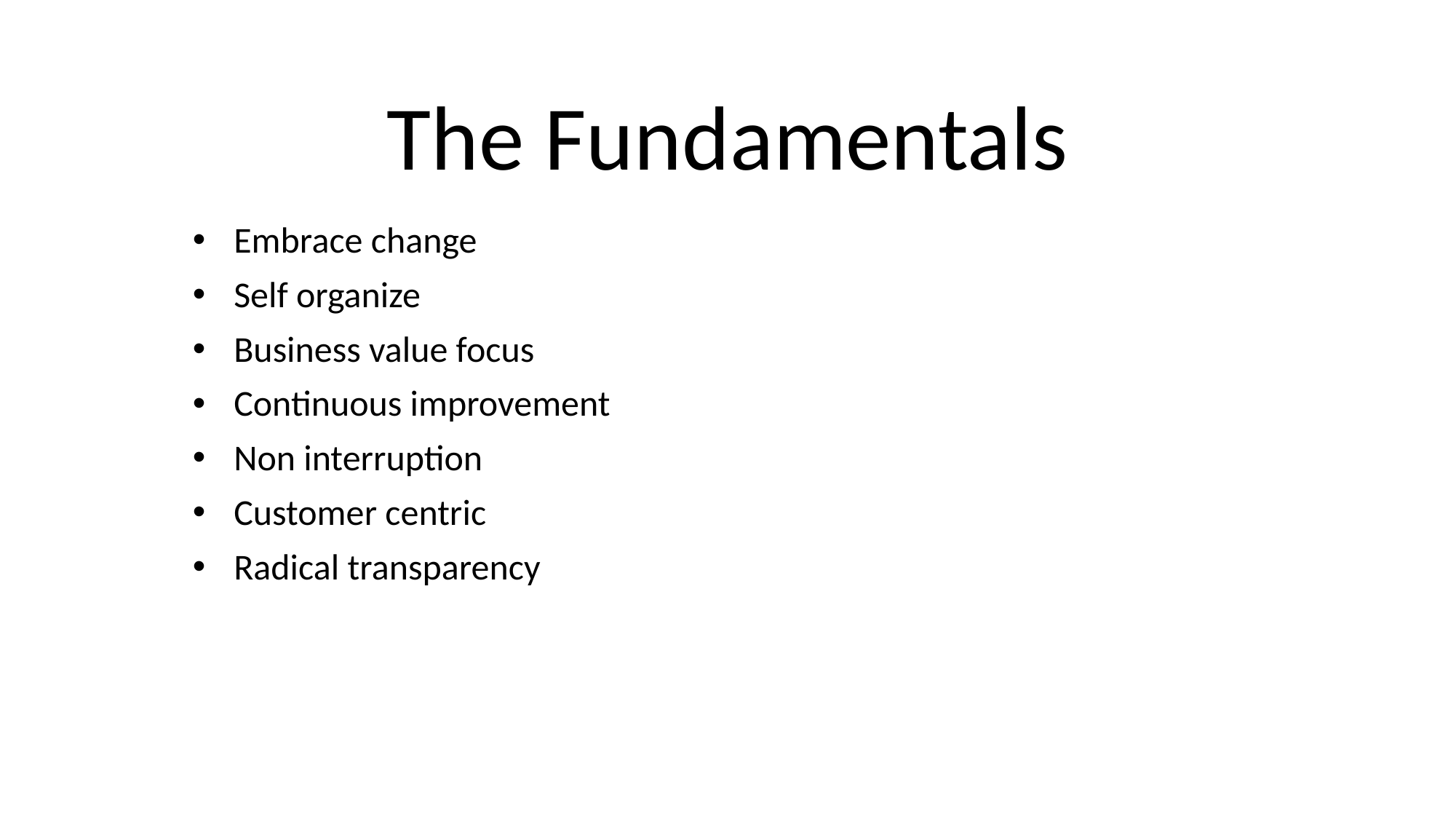

# The Fundamentals
Embrace change
Self organize
Business value focus
Continuous improvement
Non interruption
Customer centric
Radical transparency